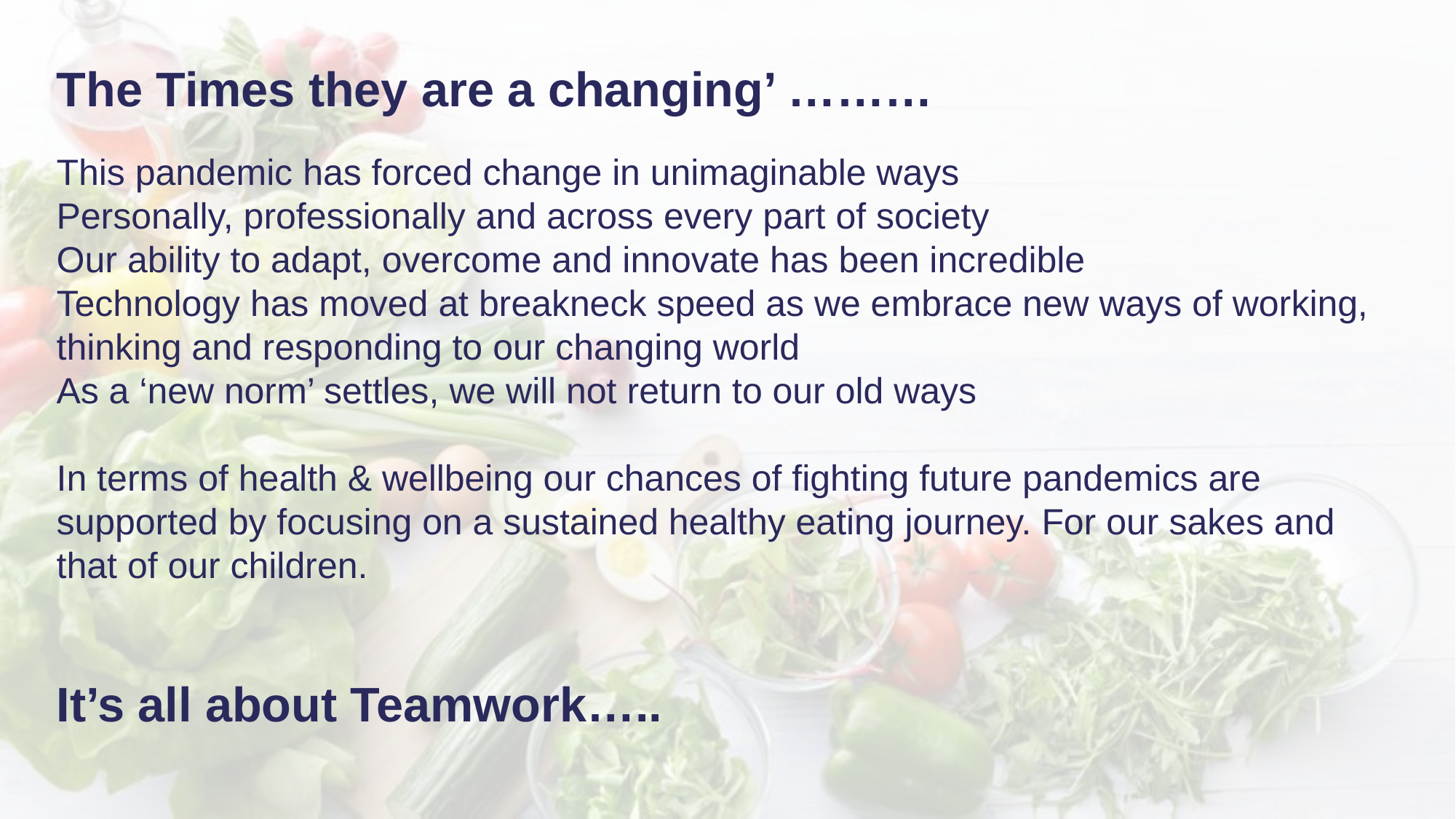

The Times they are a changing’ ………

This pandemic has forced change in unimaginable ways
Personally, professionally and across every part of society
Our ability to adapt, overcome and innovate has been incredible
Technology has moved at breakneck speed as we embrace new ways of working, thinking and responding to our changing world
As a ‘new norm’ settles, we will not return to our old ways

In terms of health & wellbeing our chances of fighting future pandemics are supported by focusing on a sustained healthy eating journey. For our sakes and that of our children.

It’s all about Teamwork…..